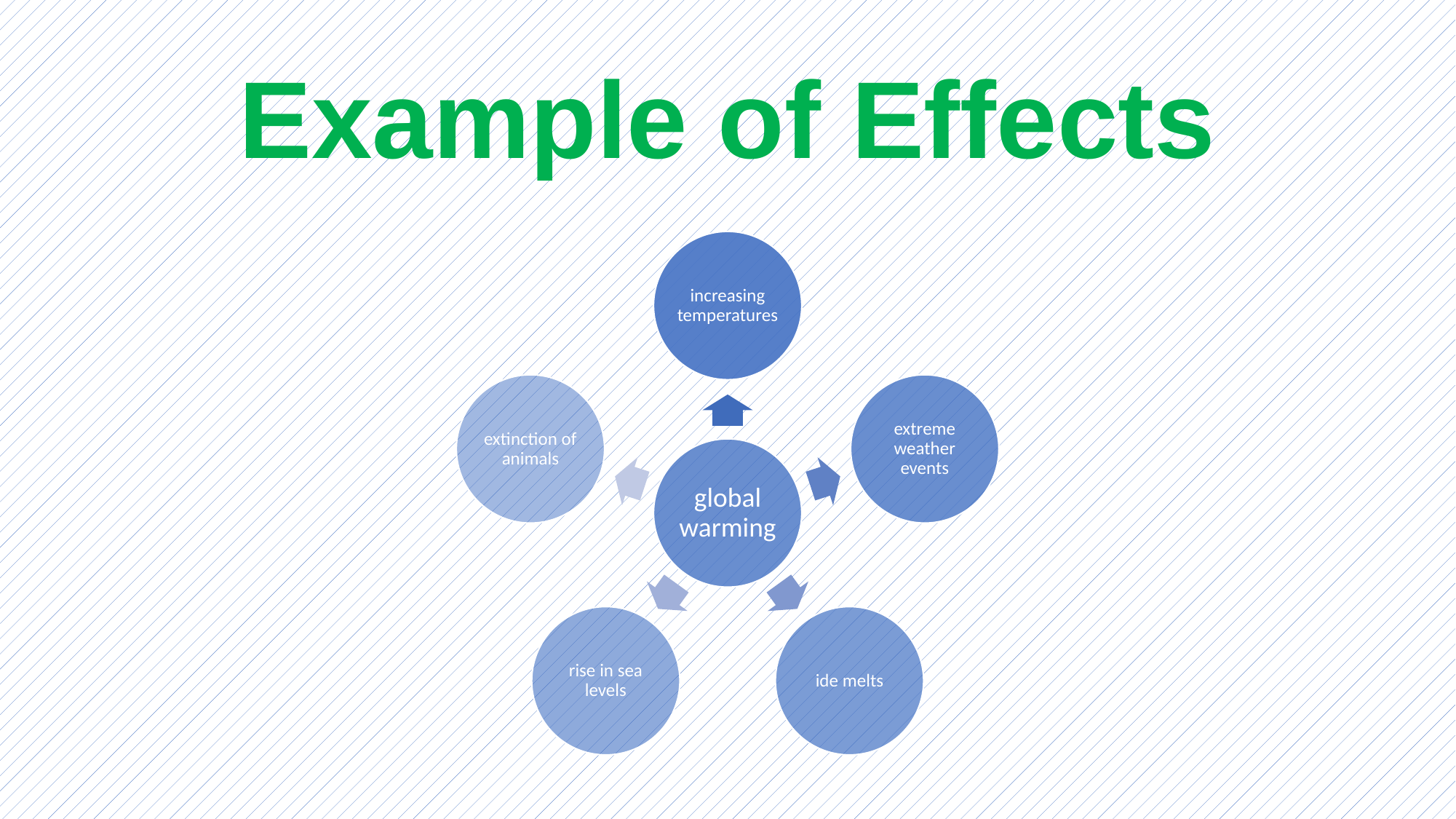

# Example of Effects
global warming

increasing temperatures

extreme weather events

ide melts

rise in sea levels

extinction of animals